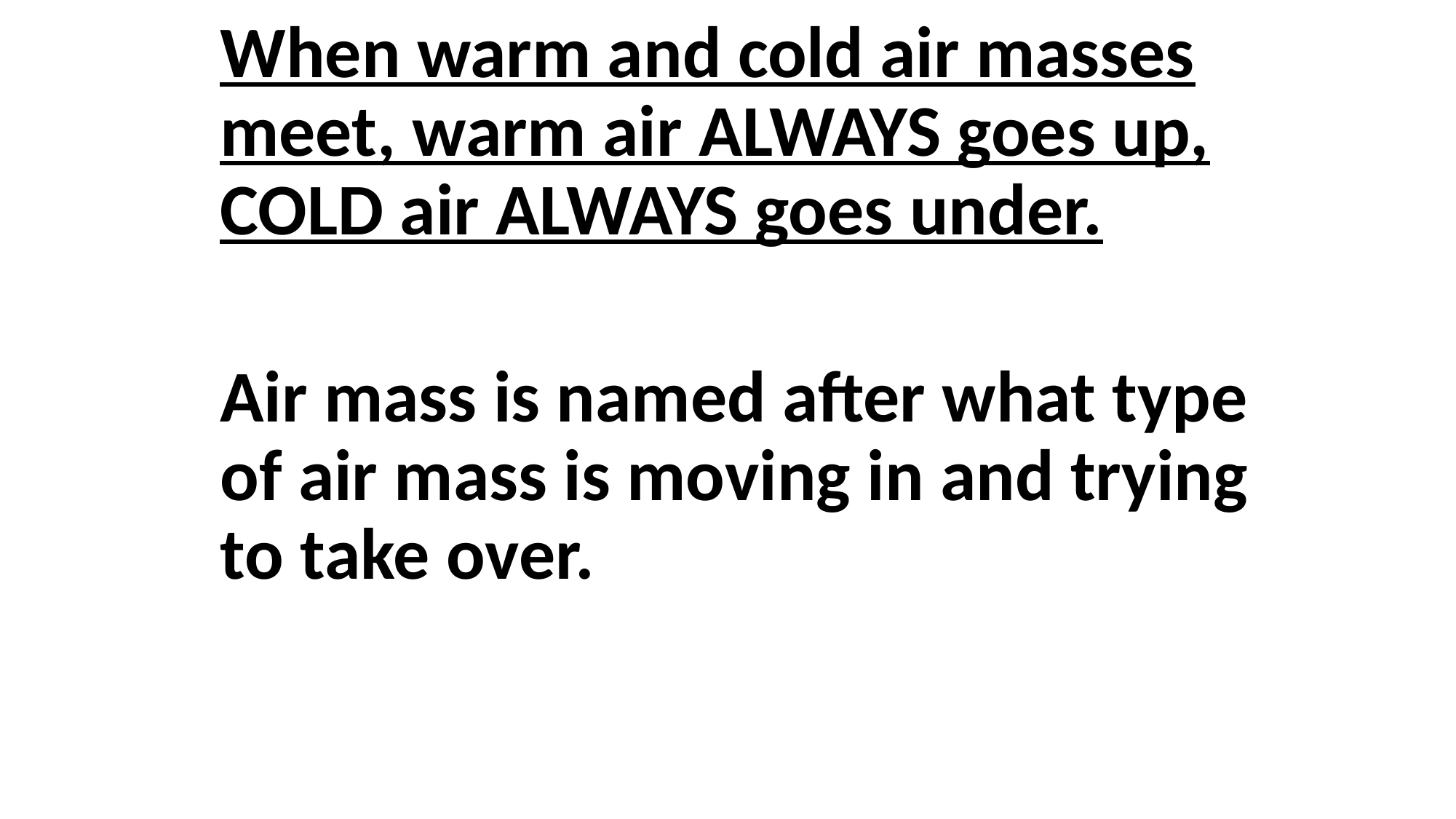

When warm and cold air masses meet, warm air ALWAYS goes up, COLD air ALWAYS goes under.

Air mass is named after what type of air mass is moving in and trying to take over.